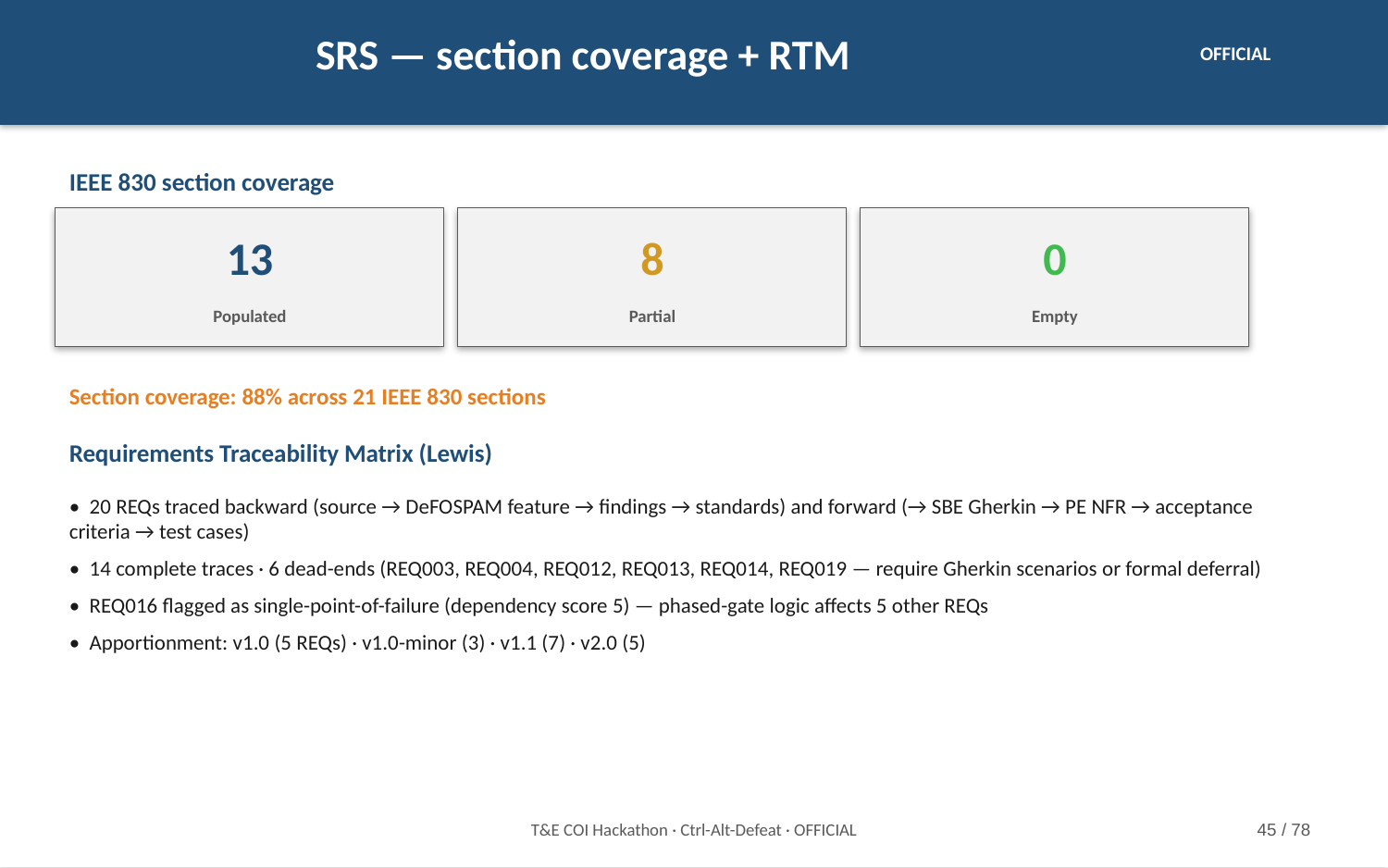

SRS — section coverage + RTM
OFFICIAL
IEEE 830 section coverage

13
8
0
Populated
Partial
Empty
Section coverage: 88% across 21 IEEE 830 sections
Requirements Traceability Matrix (Lewis)
•  20 REQs traced backward (source → DeFOSPAM feature → findings → standards) and forward (→ SBE Gherkin → PE NFR → acceptance criteria → test cases)
•  14 complete traces · 6 dead-ends (REQ003, REQ004, REQ012, REQ013, REQ014, REQ019 — require Gherkin scenarios or formal deferral)
•  REQ016 flagged as single-point-of-failure (dependency score 5) — phased-gate logic affects 5 other REQs
•  Apportionment: v1.0 (5 REQs) · v1.0-minor (3) · v1.1 (7) · v2.0 (5)
T&E COI Hackathon · Ctrl-Alt-Defeat · OFFICIAL
45 / 78